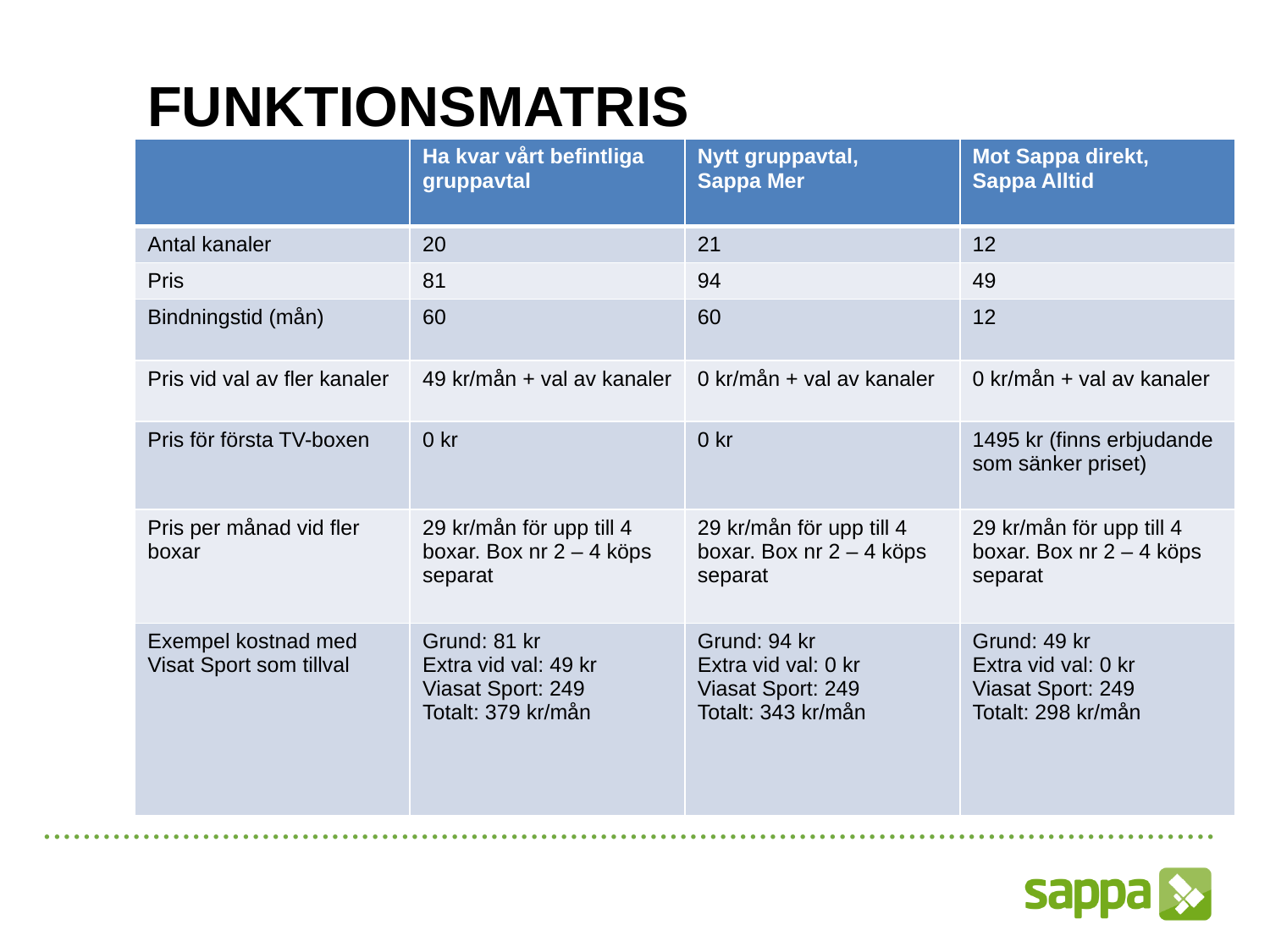

Funktionsmatris
|  | Ha kvar vårt befintliga gruppavtal | Nytt gruppavtal, Sappa Mer | Mot Sappa direkt, Sappa Alltid |
| --- | --- | --- | --- |
| Antal kanaler | 20 | 21 | 12 |
| Pris | 81 | 94 | 49 |
| Bindningstid (mån) | 60 | 60 | 12 |
| Pris vid val av fler kanaler | 49 kr/mån + val av kanaler | 0 kr/mån + val av kanaler | 0 kr/mån + val av kanaler |
| Pris för första TV-boxen | 0 kr | 0 kr | 1495 kr (finns erbjudande som sänker priset) |
| Pris per månad vid fler boxar | 29 kr/mån för upp till 4 boxar. Box nr 2 – 4 köps separat | 29 kr/mån för upp till 4 boxar. Box nr 2 – 4 köps separat | 29 kr/mån för upp till 4 boxar. Box nr 2 – 4 köps separat |
| Exempel kostnad med Visat Sport som tillval | Grund: 81 kr Extra vid val: 49 kr Viasat Sport: 249 Totalt: 379 kr/mån | Grund: 94 kr Extra vid val: 0 kr Viasat Sport: 249 Totalt: 343 kr/mån | Grund: 49 kr Extra vid val: 0 kr Viasat Sport: 249 Totalt: 298 kr/mån |